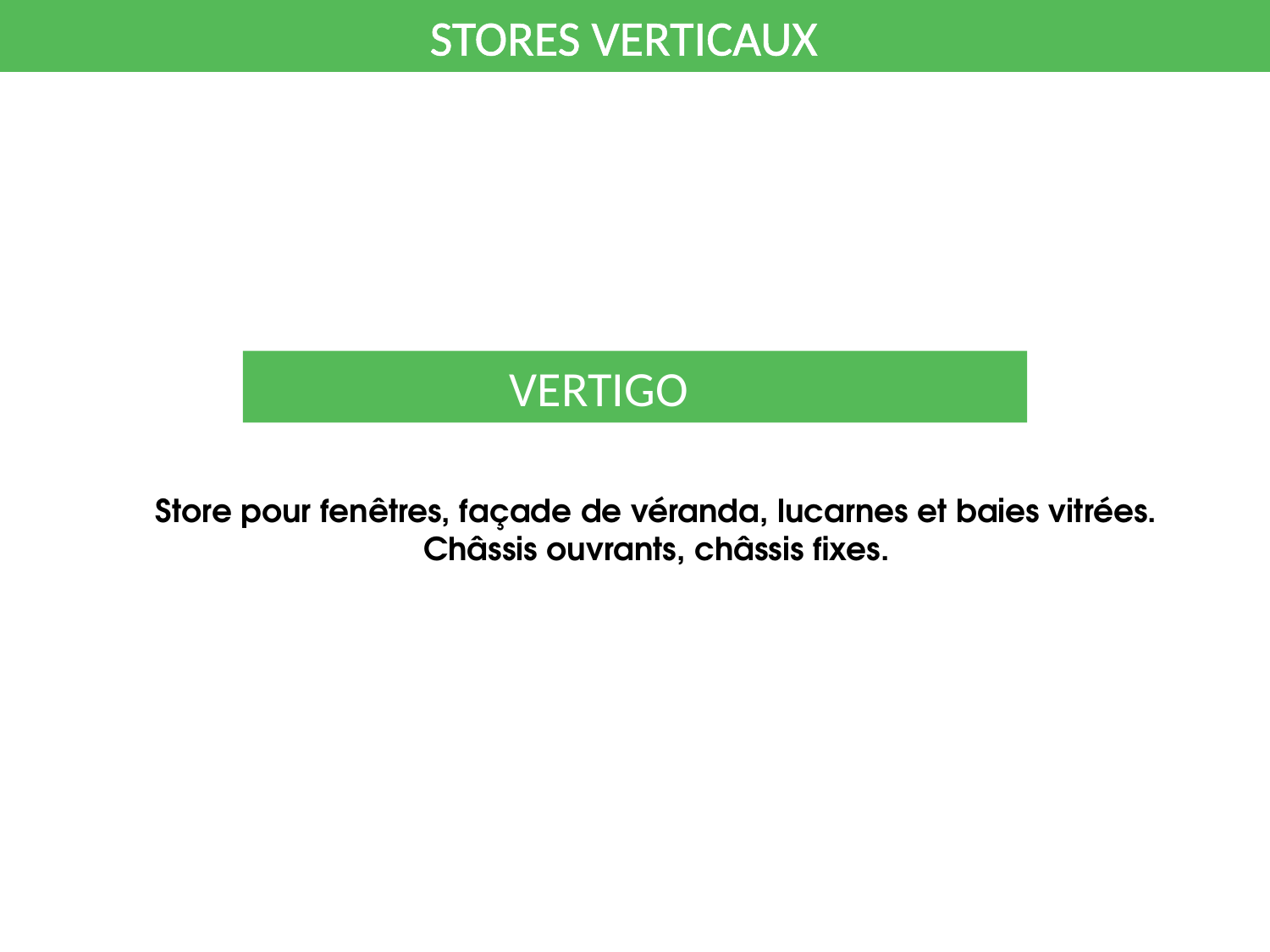

STORES VERTICAUX
		VERTIGO
Store pour fenêtres, façade de véranda, lucarnes et baies vitrées.
Châssis ouvrants, châssis fixes.